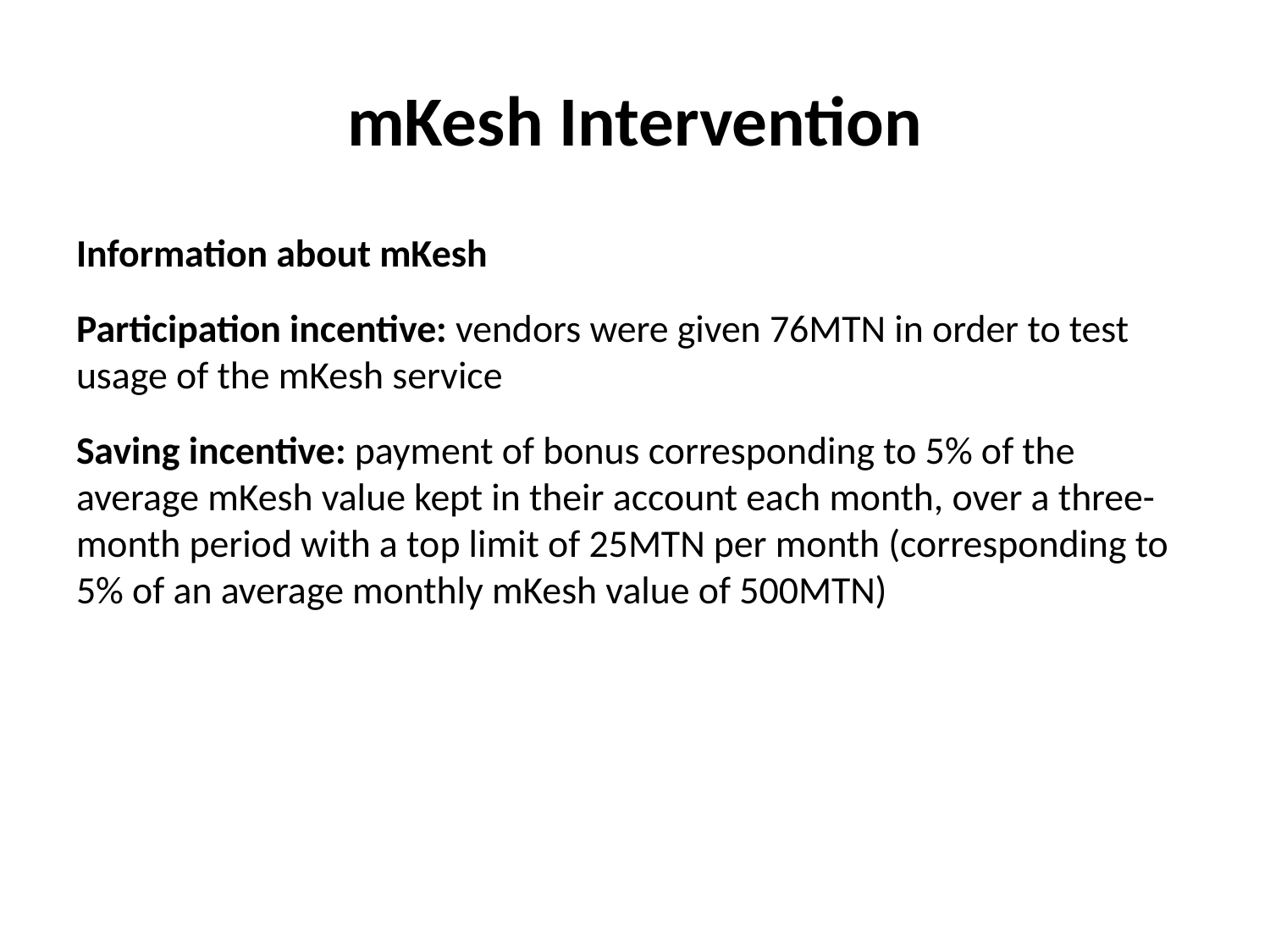

# mKesh Intervention
Information about mKesh
Participation incentive: vendors were given 76MTN in order to test usage of the mKesh service
Saving incentive: payment of bonus corresponding to 5% of the average mKesh value kept in their account each month, over a three-month period with a top limit of 25MTN per month (corresponding to 5% of an average monthly mKesh value of 500MTN)